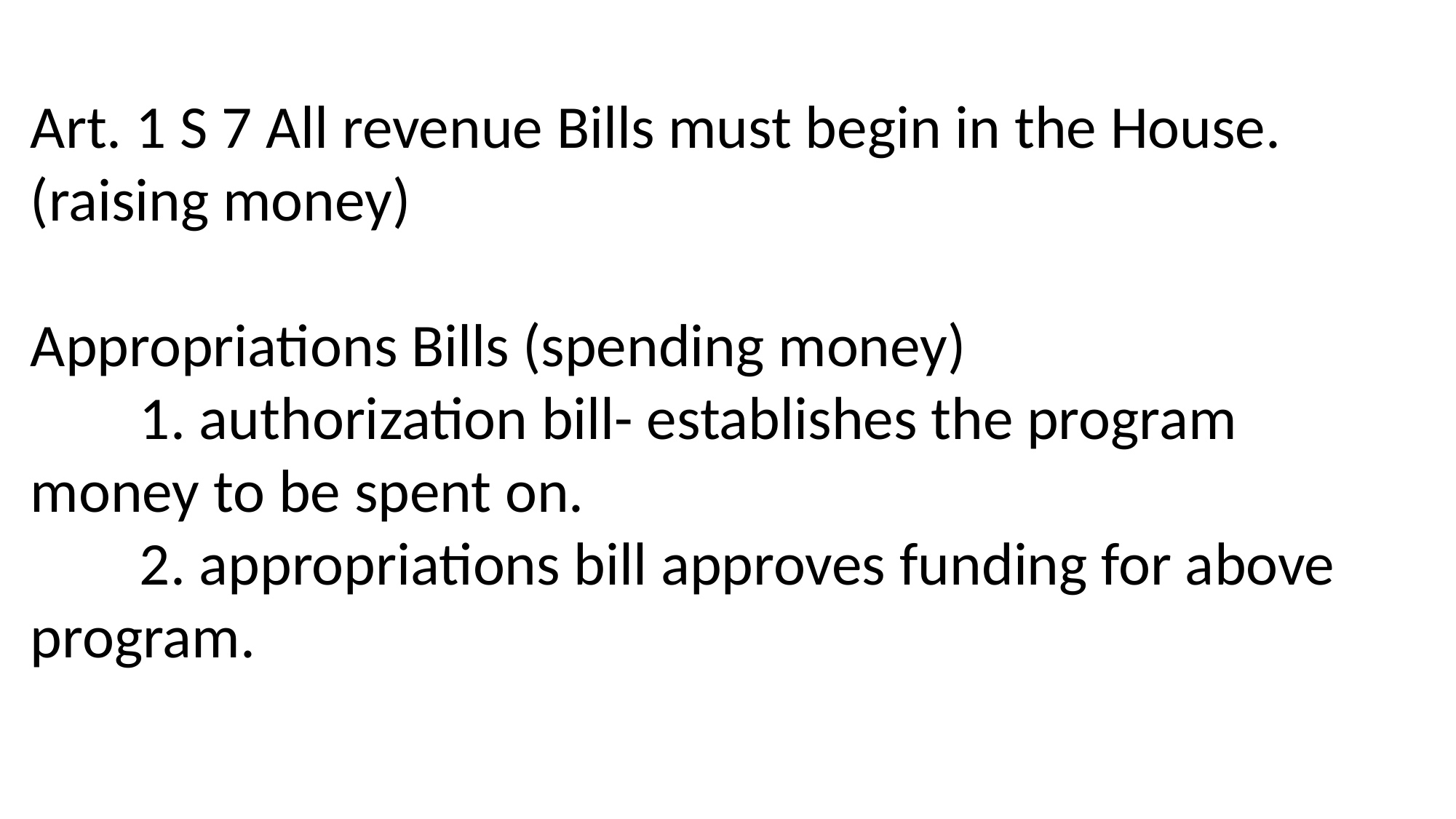

Art. 1 S 7 All revenue Bills must begin in the House.  (raising money)

Appropriations Bills (spending money)
	1. authorization bill- establishes the program money to be spent on.
	2. appropriations bill approves funding for above program.